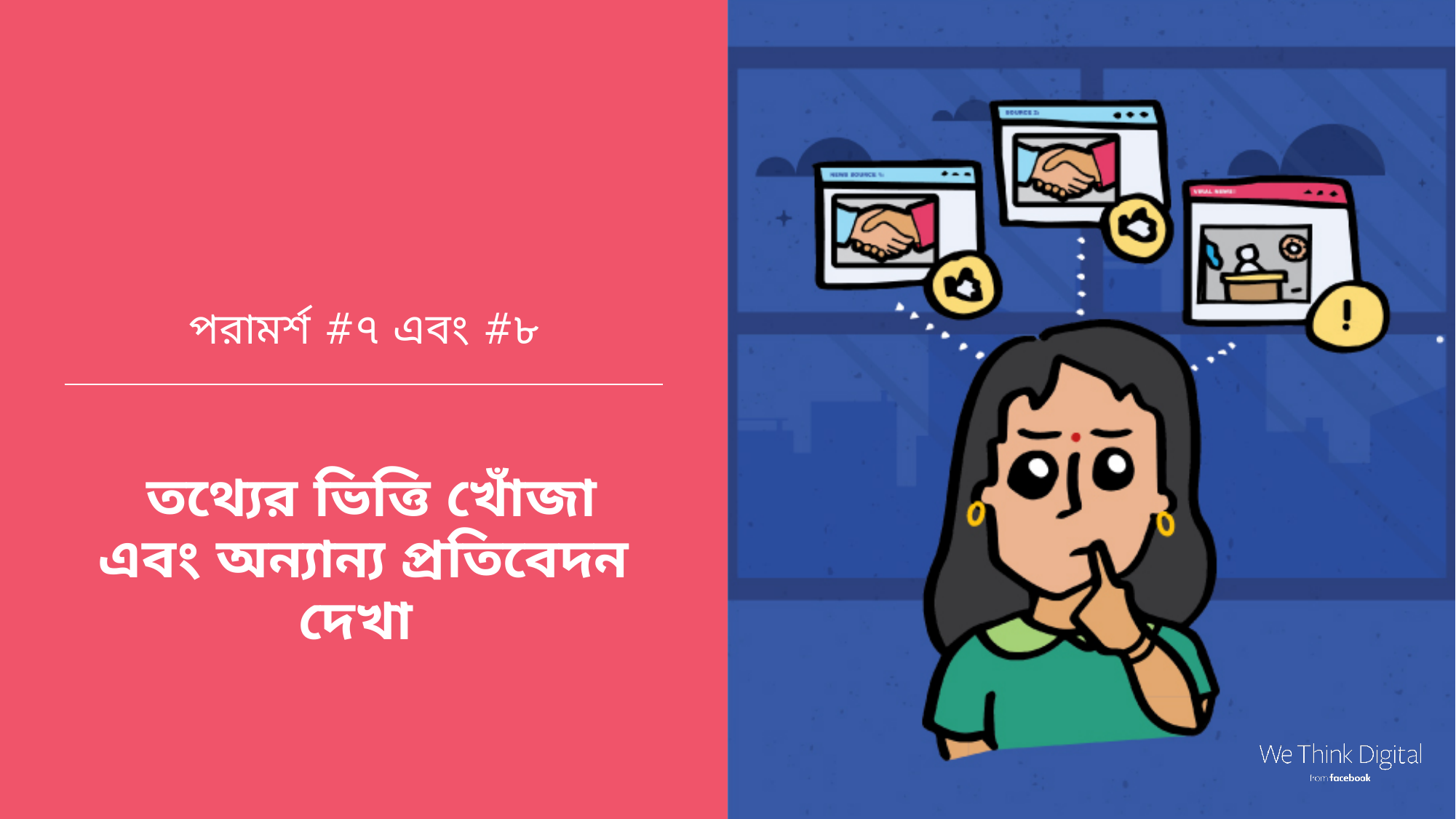

পরামর্শ #৭ এবং #৮

 তথ্যের ভিত্তি খোঁজা এবং অন্যান্য প্রতিবেদন দেখা